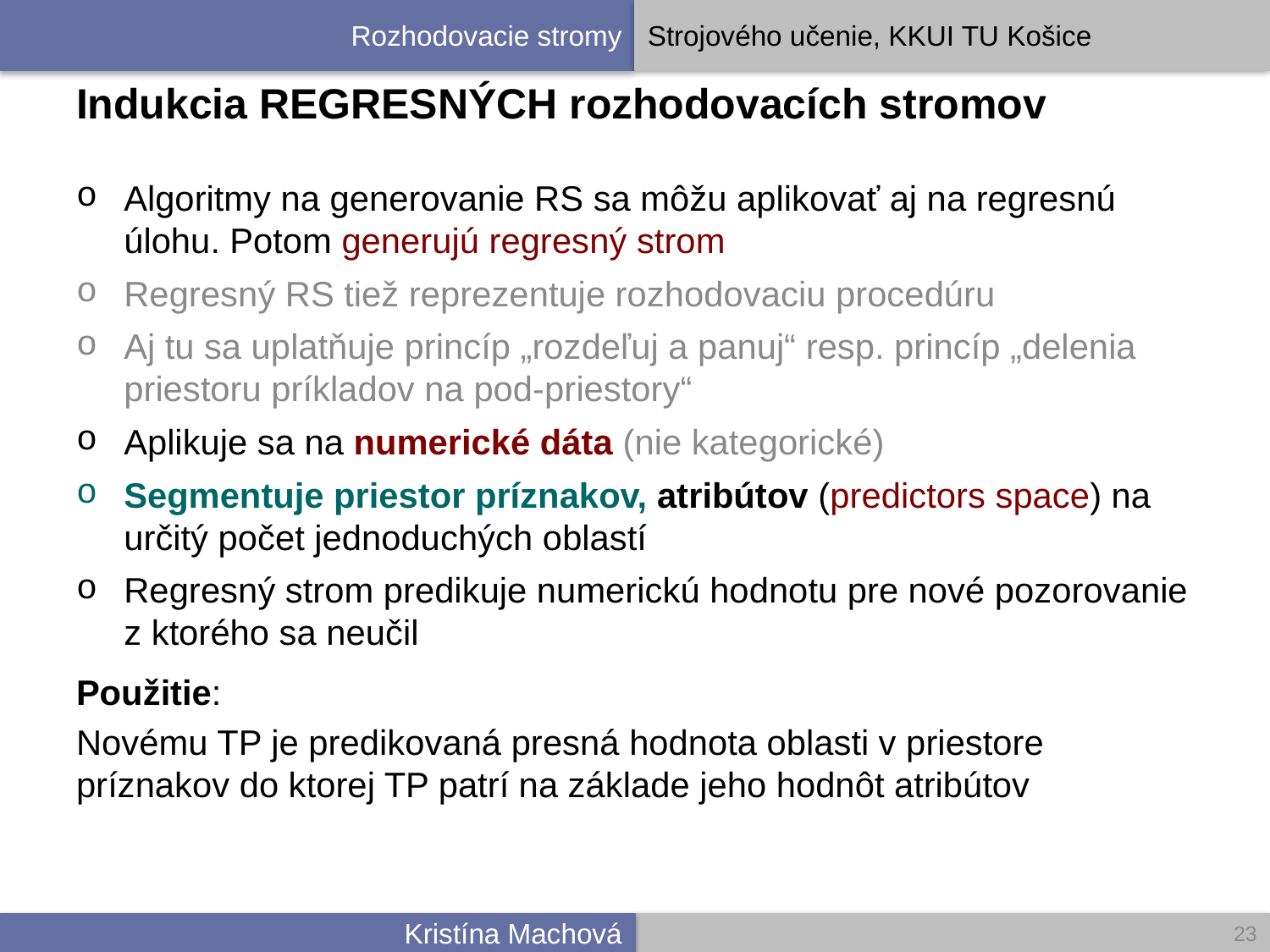

# Indukcia REGRESNÝCH rozhodovacích stromov
Algoritmy na generovanie RS sa môžu aplikovať aj na regresnú úlohu. Potom generujú regresný strom
Regresný RS tiež reprezentuje rozhodovaciu procedúru
Aj tu sa uplatňuje princíp „rozdeľuj a panuj“ resp. princíp „delenia priestoru príkladov na pod-priestory“
Aplikuje sa na numerické dáta (nie kategorické)
Segmentuje priestor príznakov, atribútov (predictors space) na určitý počet jednoduchých oblastí
Regresný strom predikuje numerickú hodnotu pre nové pozorovanie z ktorého sa neučil
Použitie:
Novému TP je predikovaná presná hodnota oblasti v priestore príznakov do ktorej TP patrí na základe jeho hodnôt atribútov

23